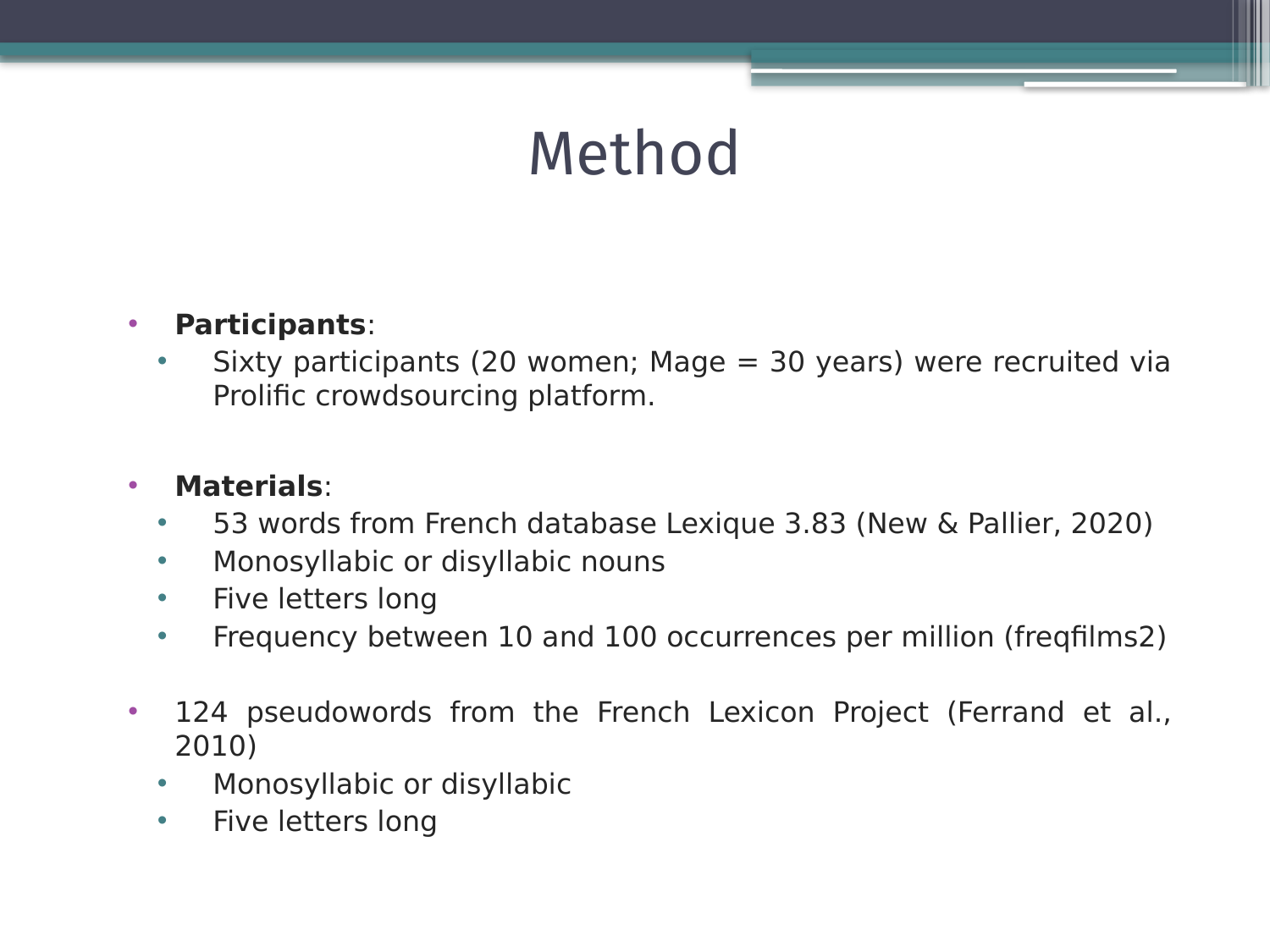

Method
Participants:
Sixty participants (20 women; Mage = 30 years) were recruited via Prolific crowdsourcing platform.

Materials:
53 words from French database Lexique 3.83 (New & Pallier, 2020)
Monosyllabic or disyllabic nouns
Five letters long
Frequency between 10 and 100 occurrences per million (freqfilms2)

124 pseudowords from the French Lexicon Project (Ferrand et al., 2010)
Monosyllabic or disyllabic
Five letters long

15